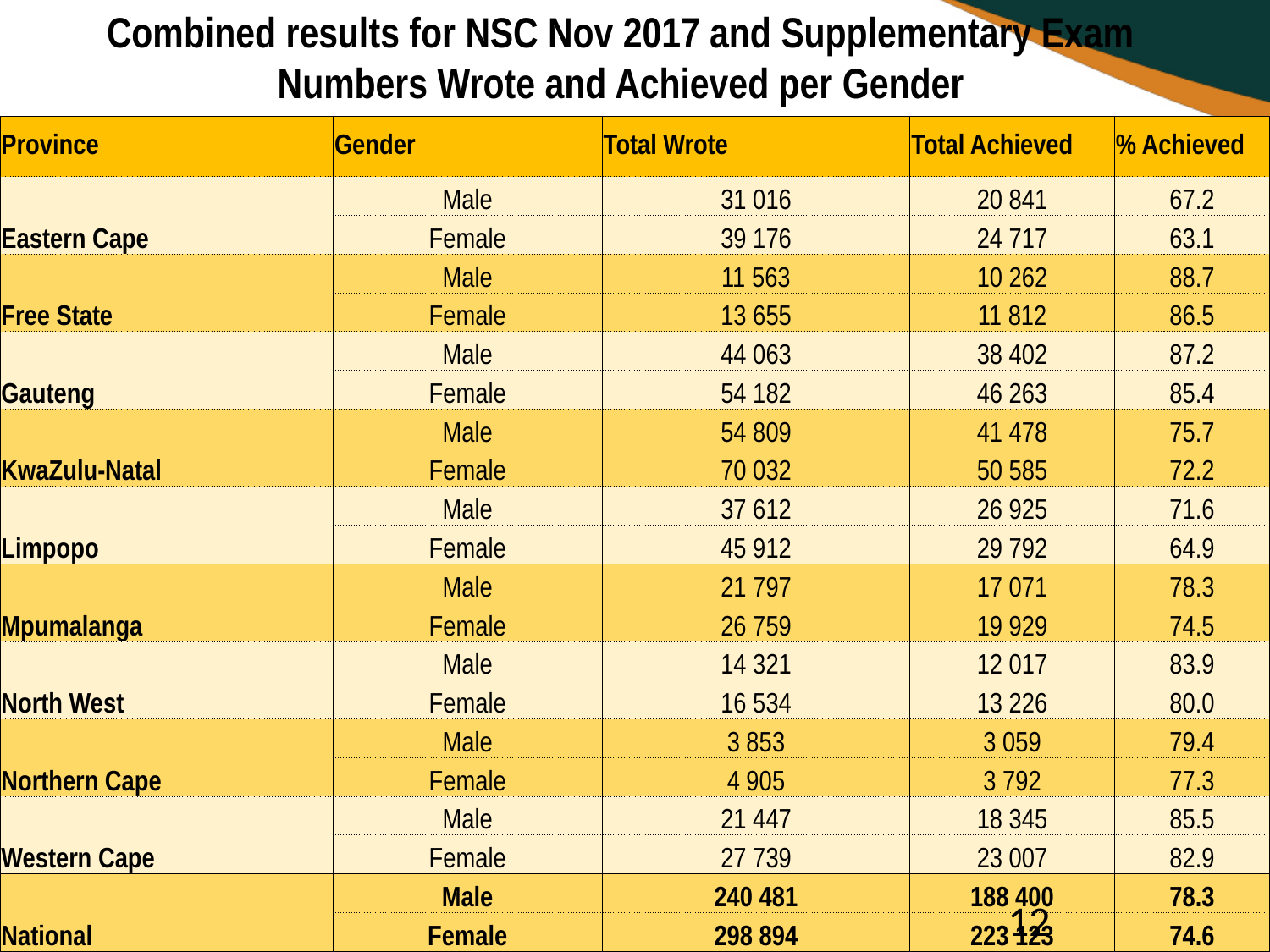

# Combined results for NSC Nov 2017 and Supplementary Exam Numbers Wrote and Achieved per Gender
| Province | Gender | Total Wrote | Total Achieved | % Achieved |
| --- | --- | --- | --- | --- |
| Eastern Cape | Male | 31 016 | 20 841 | 67.2 |
|  | Female | 39 176 | 24 717 | 63.1 |
| Free State | Male | 11 563 | 10 262 | 88.7 |
|  | Female | 13 655 | 11 812 | 86.5 |
| Gauteng | Male | 44 063 | 38 402 | 87.2 |
|  | Female | 54 182 | 46 263 | 85.4 |
| KwaZulu-Natal | Male | 54 809 | 41 478 | 75.7 |
|  | Female | 70 032 | 50 585 | 72.2 |
| Limpopo | Male | 37 612 | 26 925 | 71.6 |
|  | Female | 45 912 | 29 792 | 64.9 |
| Mpumalanga | Male | 21 797 | 17 071 | 78.3 |
|  | Female | 26 759 | 19 929 | 74.5 |
| North West | Male | 14 321 | 12 017 | 83.9 |
|  | Female | 16 534 | 13 226 | 80.0 |
| Northern Cape | Male | 3 853 | 3 059 | 79.4 |
|  | Female | 4 905 | 3 792 | 77.3 |
| Western Cape | Male | 21 447 | 18 345 | 85.5 |
|  | Female | 27 739 | 23 007 | 82.9 |
| National | Male | 240 481 | 188 400 | 78.3 |
|  | Female | 298 894 | 223 123 | 74.6 |
12